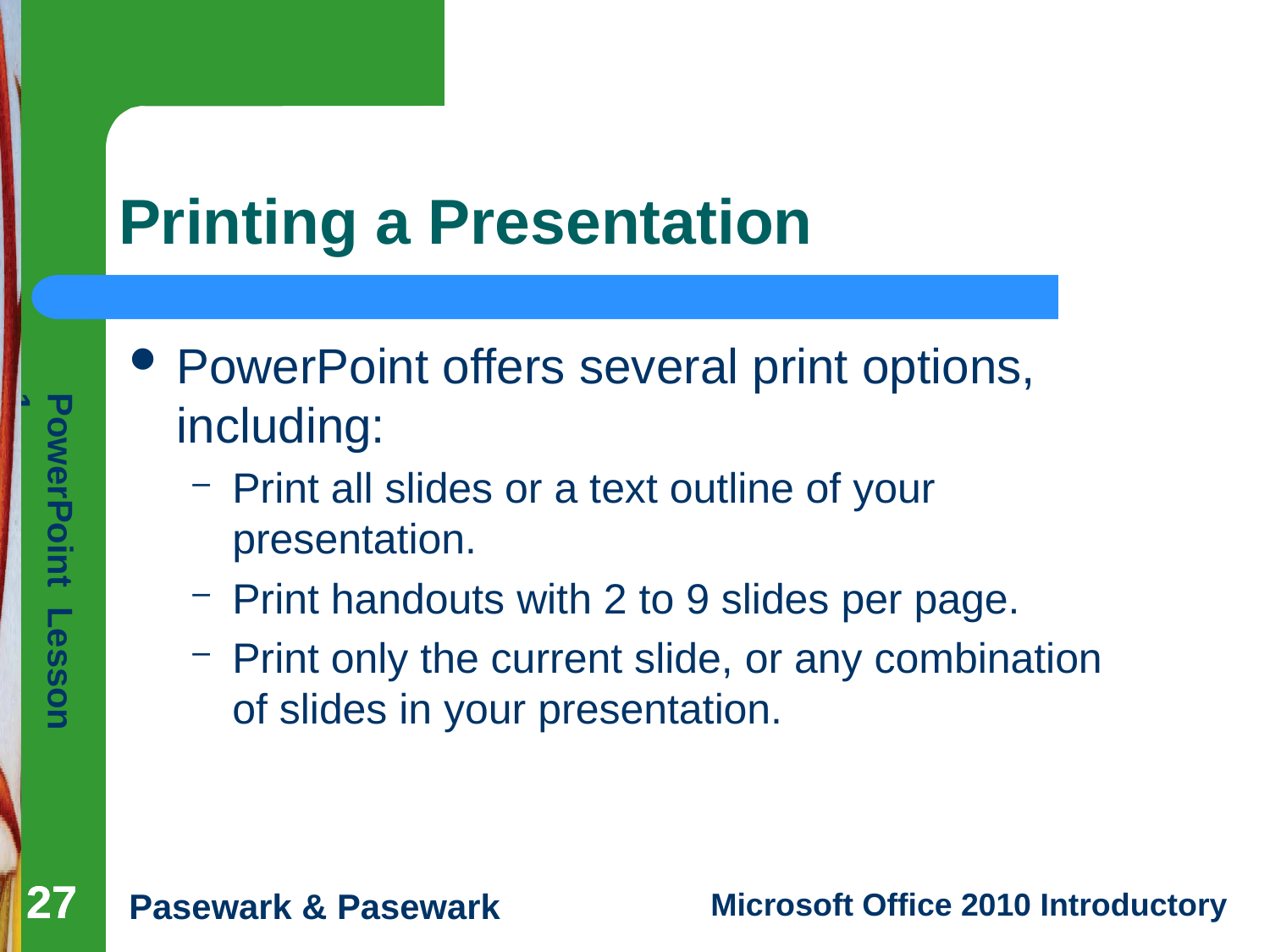

# Printing a Presentation
PowerPoint offers several print options, including:
Print all slides or a text outline of your presentation.
Print handouts with 2 to 9 slides per page.
Print only the current slide, or any combination of slides in your presentation.

27
27
27